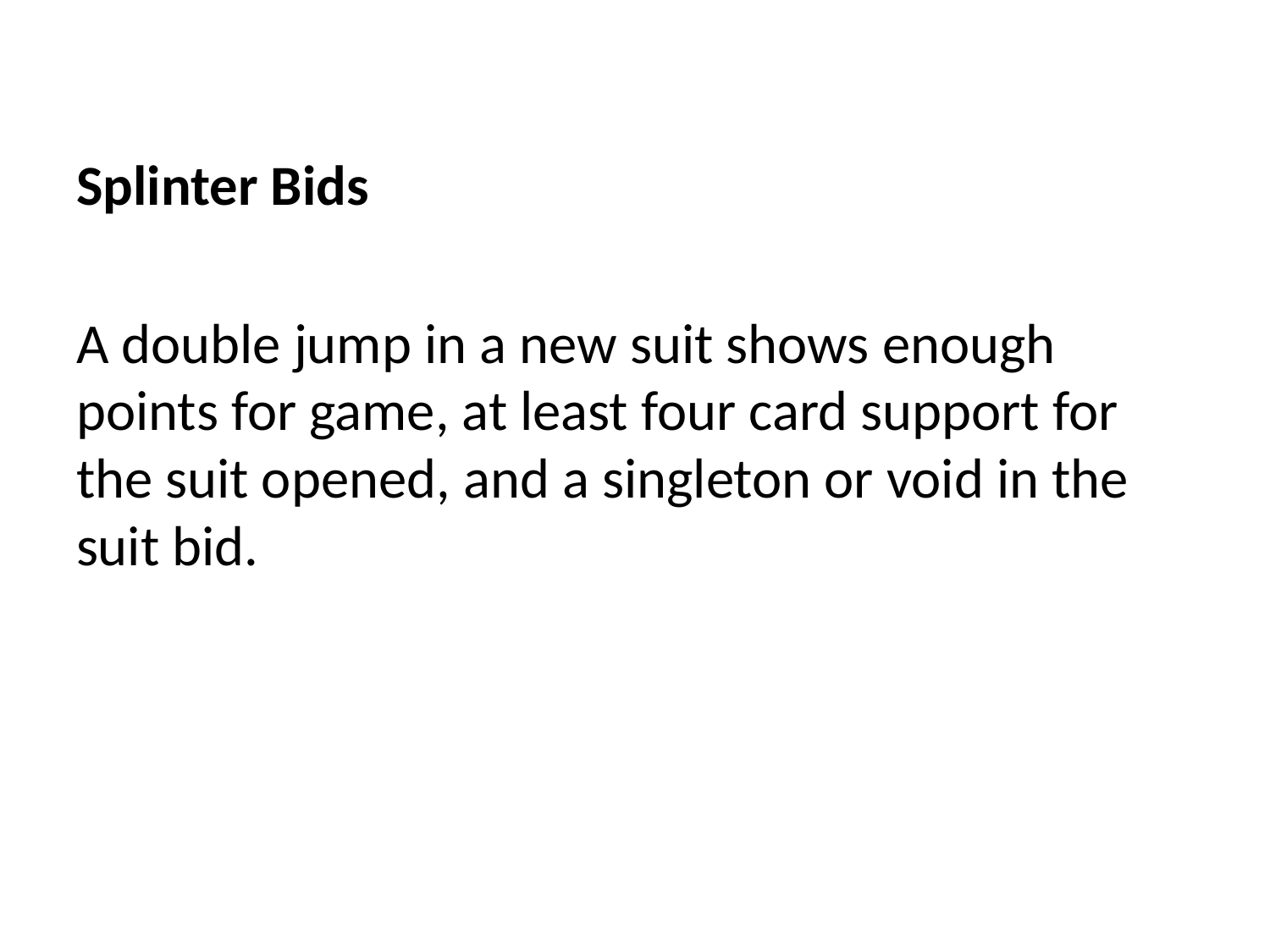

Splinter Bids

A double jump in a new suit shows enough points for game, at least four card support for the suit opened, and a singleton or void in the suit bid.